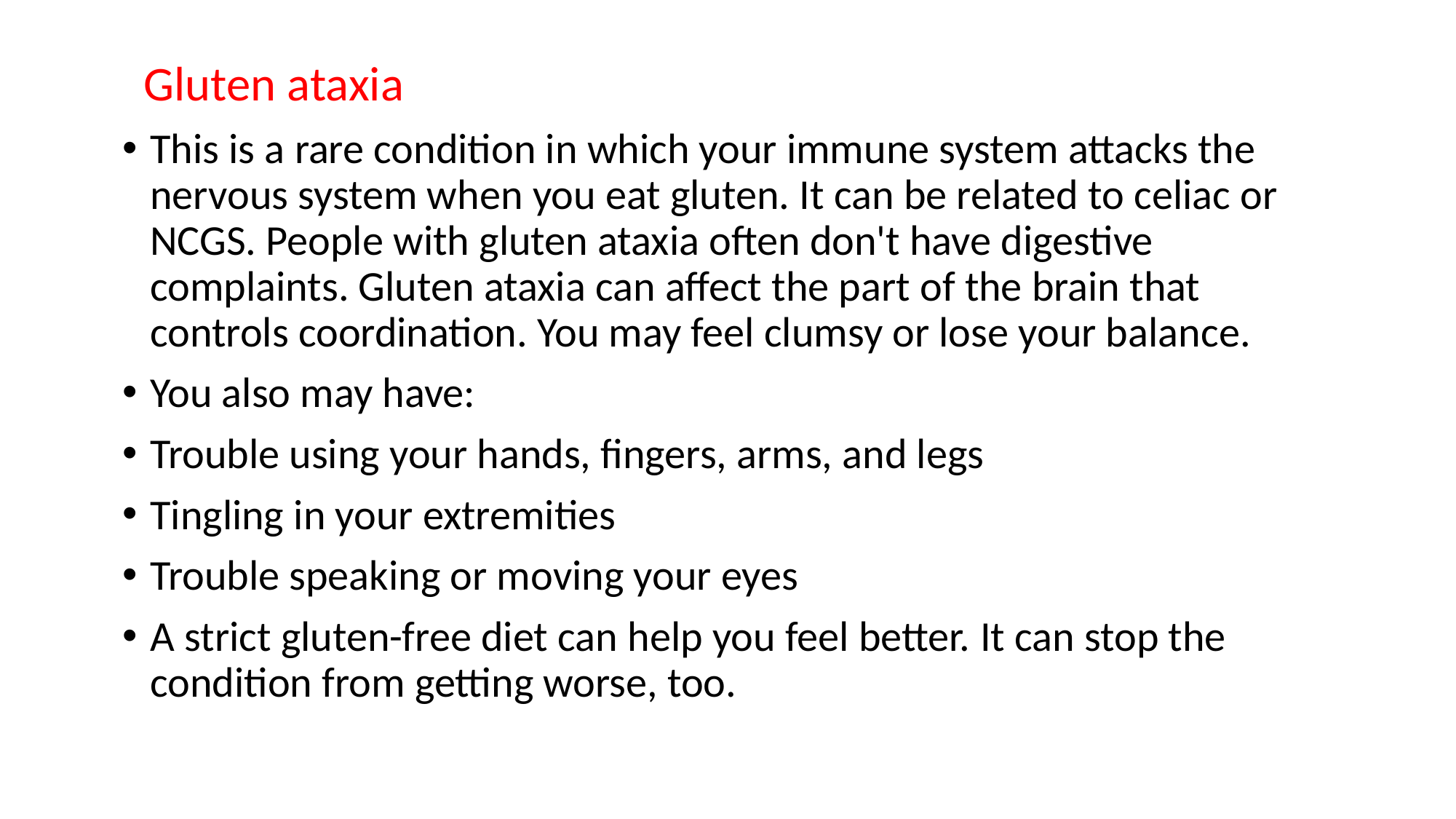

Gluten ataxia
This is a rare condition in which your immune system attacks the nervous system when you eat gluten. It can be related to celiac or NCGS. People with gluten ataxia often don't have digestive complaints. Gluten ataxia can affect the part of the brain that controls coordination. You may feel clumsy or lose your balance.
You also may have:
Trouble using your hands, fingers, arms, and legs
Tingling in your extremities
Trouble speaking or moving your eyes
A strict gluten-free diet can help you feel better. It can stop the condition from getting worse, too.